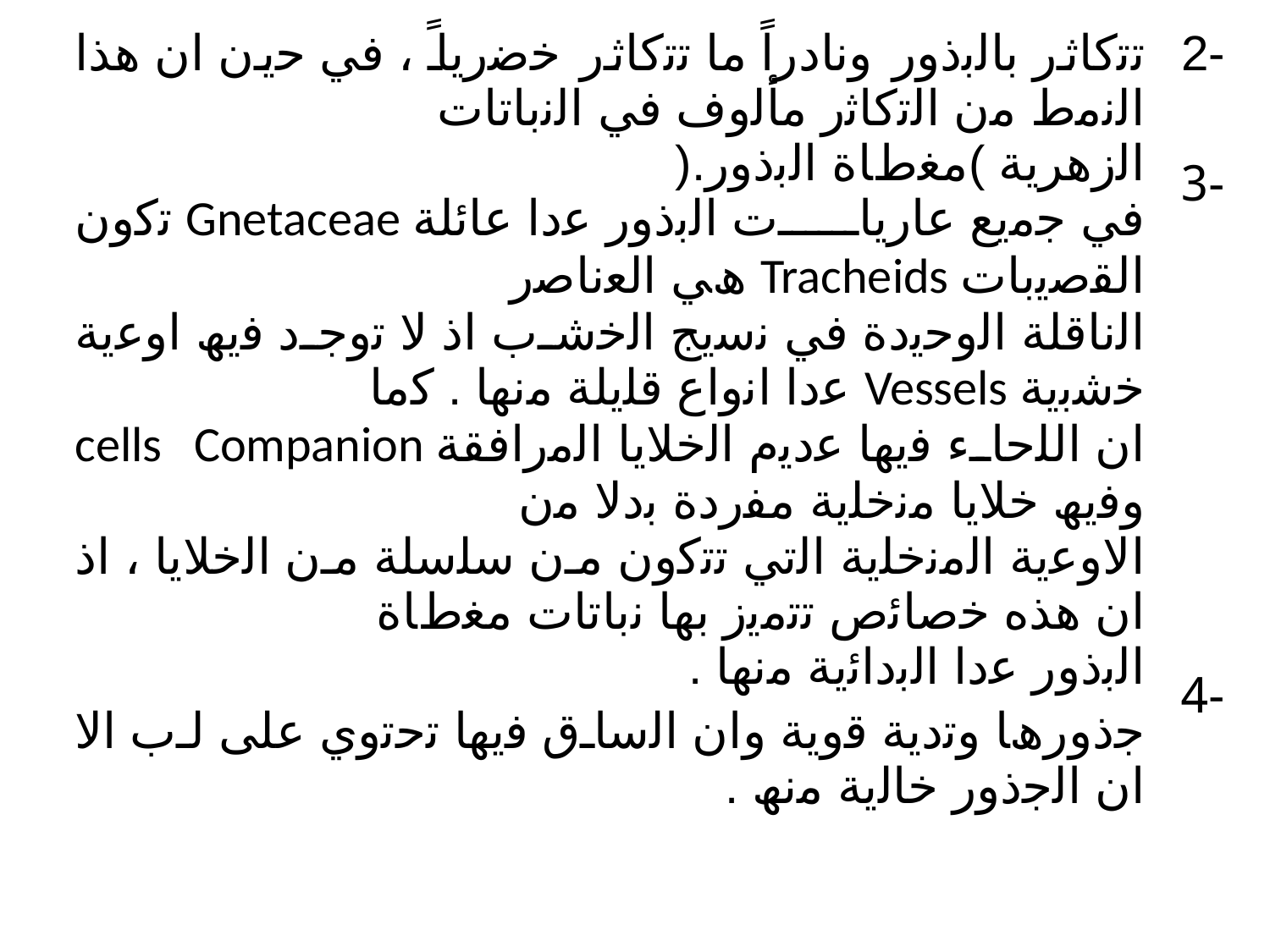

| ﺗﺗﻛﺎﺛر ﺑﺎﻟﺑذور وﻧﺎدراً ﻣﺎ ﺗﺗﻛﺎﺛر ﺧﺿرﯾﺎً ، ﻓﻲ ﺣﯾن ان ھذا اﻟﻧﻣط ﻣن اﻟﺗﻛﺎﺛر ﻣﺄﻟوف ﻓﻲ اﻟﻧﺑﺎﺗﺎت اﻟزھرﯾﺔ )ﻣﻐطﺎة اﻟﺑذور.( | -2 |
| --- | --- |
| ﻓﻲ ﺟﻣﯾﻊ ﻋﺎرﯾﺎت اﻟﺑذور ﻋدا ﻋﺎﺋﻠﺔ Gnetaceae ﺗﻛون اﻟﻘﺻﯾﺑﺎت Tracheids ھﻲ اﻟﻌﻧﺎﺻر | -3 |
| اﻟﻧﺎﻗﻠﺔ اﻟوﺣﯾدة ﻓﻲ ﻧﺳﯾﺞ اﻟﺧﺷب اذ ﻻ ﺗوﺟد ﻓﯾﮫ اوﻋﯾﺔ ﺧﺷﺑﯾﺔ Vessels ﻋدا اﻧواع ﻗﻠﯾﻠﺔ ﻣﻧﮭﺎ . ﻛﻣﺎ |  |
| ان اﻟﻠﺣﺎء ﻓﯾﮭﺎ ﻋدﯾم اﻟﺧﻼﯾﺎ اﻟﻣراﻓﻘﺔ cells Companion وﻓﯾﮫ ﺧﻼﯾﺎ ﻣﻧﺧﻠﯾﺔ ﻣﻔردة ﺑدﻻ ﻣن |  |
| اﻻوﻋﯾﺔ اﻟﻣﻧﺧﻠﯾﺔ اﻟﺗﻲ ﺗﺗﻛون ﻣن ﺳﻠﺳﻠﺔ ﻣن اﻟﺧﻼﯾﺎ ، اذ ان ھذه ﺧﺻﺎﺋص ﺗﺗﻣﯾز ﺑﮭﺎ ﻧﺑﺎﺗﺎت ﻣﻐطﺎة |  |
| اﻟﺑذور ﻋدا اﻟﺑداﺋﯾﺔ ﻣﻧﮭﺎ . |  |
| ﺟذورھﺎ وﺗدﯾﺔ ﻗوﯾﺔ وان اﻟﺳﺎق ﻓﯾﮭﺎ ﺗﺣﺗوي ﻋﻠﻰ ﻟب اﻻ ان اﻟﺟذور ﺧﺎﻟﯾﺔ ﻣﻧﮫ . | -4 |